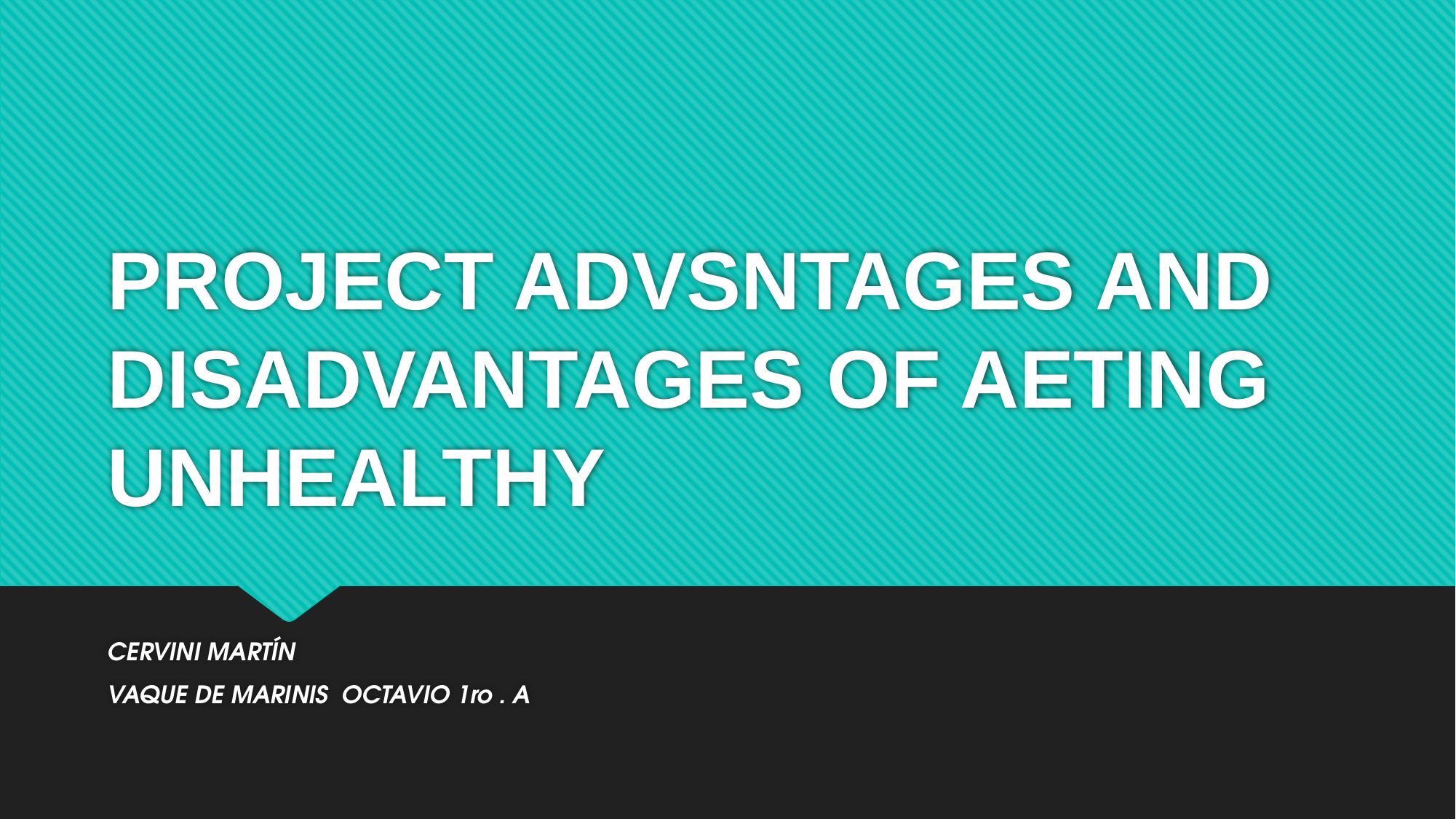

# PROJECT ADVSNTAGES AND DISADVANTAGES OF AETING UNHEALTHY
CERVINI MARTÍN
VAQUE DE MARINIS  OCTAVIO 1ro . A